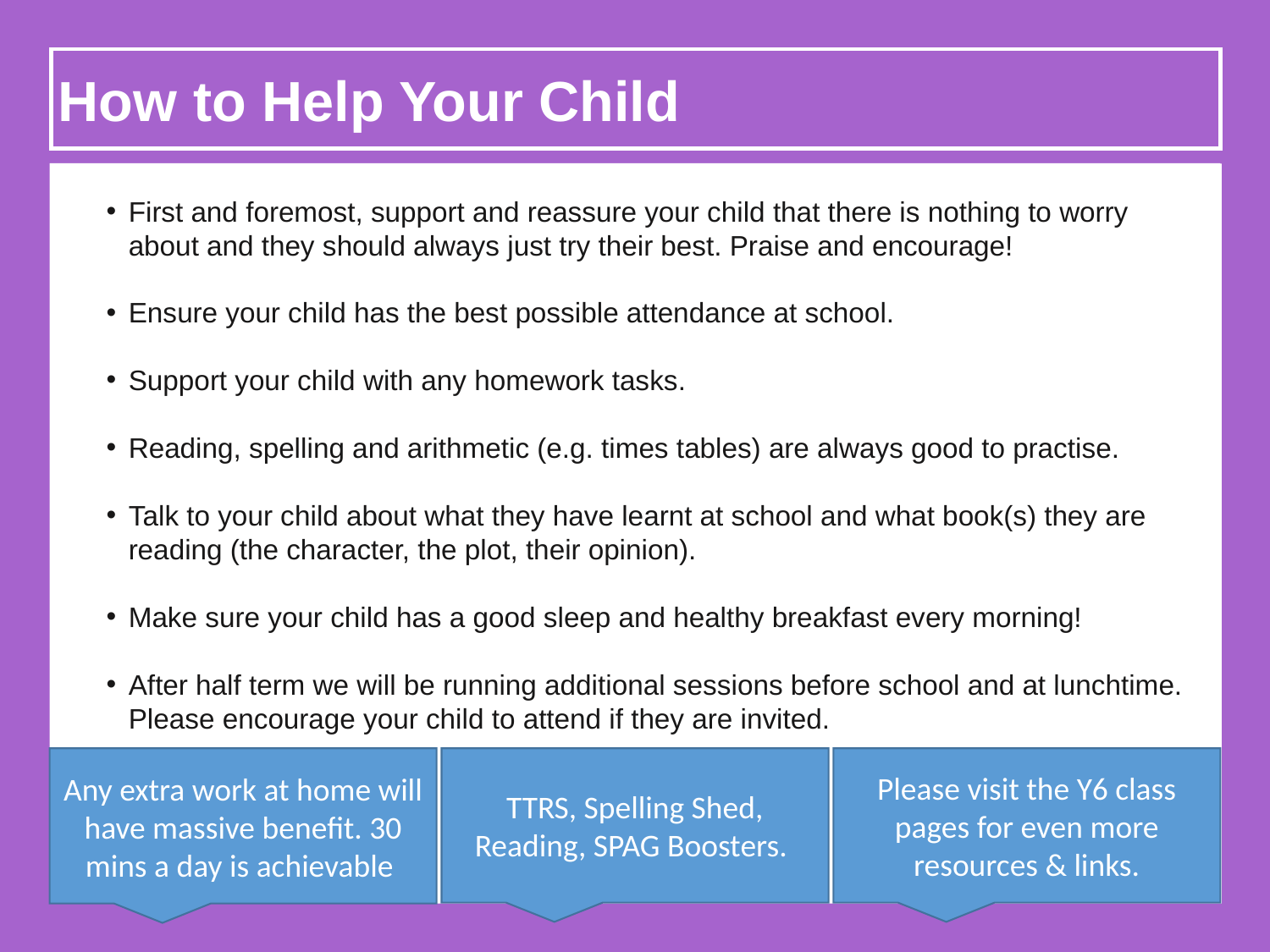

How to Help Your Child
First and foremost, support and reassure your child that there is nothing to worry about and they should always just try their best. Praise and encourage!

Ensure your child has the best possible attendance at school

Support your child with any homework tasks.

Reading, spelling and arithmetic (e.g. times tables) are always good to practise.

Talk to your child about what they have learnt at school and what book(s) they are reading (the character, the plot, their opinion).

Make sure your child has a good sleep and healthy breakfast every morning!

First and foremost, support and reassure your child that there is nothing to worry about and they should always just try their best. Praise and encourage!

Ensure your child has the best possible attendance at school.

Support your child with any homework tasks.

Reading, spelling and arithmetic (e.g. times tables) are always good to practise.

Talk to your child about what they have learnt at school and what book(s) they are reading (the character, the plot, their opinion).

Make sure your child has a good sleep and healthy breakfast every morning!

After half term we will be running additional sessions before school and at lunchtime. Please encourage your child to attend if they are invited.

Any extra work at home will have massive benefit. 30 mins a day is achievable
TTRS, Spelling Shed, Reading, SPAG Boosters.
Please visit the Y6 class pages for even more resources & links.